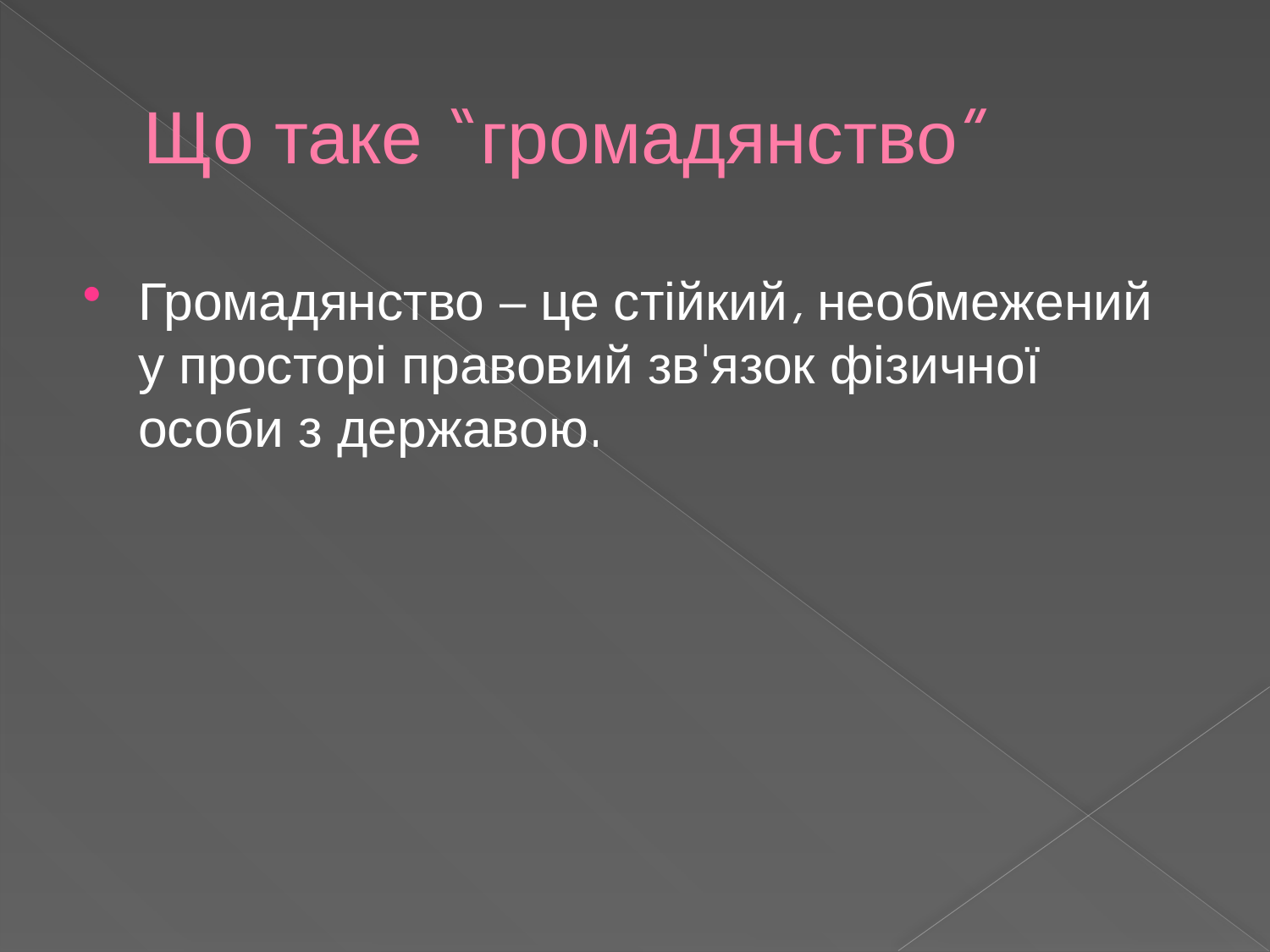

# Що таке “громадянство”
Громадянство – це стійкий, необмежений у просторі правовий зв'язок фізичної особи з державою.